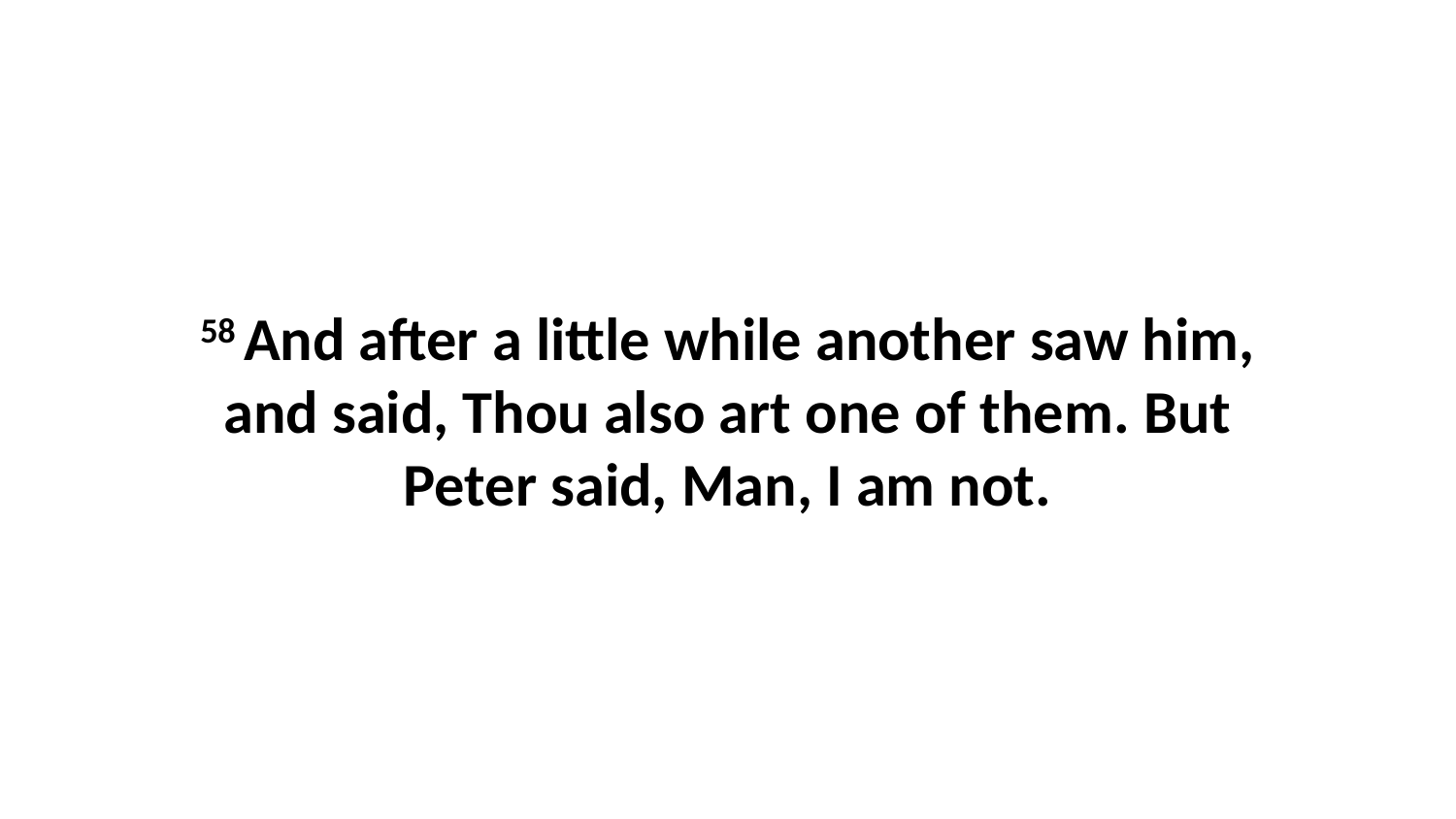

58 And after a little while another saw him, and said, Thou also art one of them. But Peter said, Man, I am not.